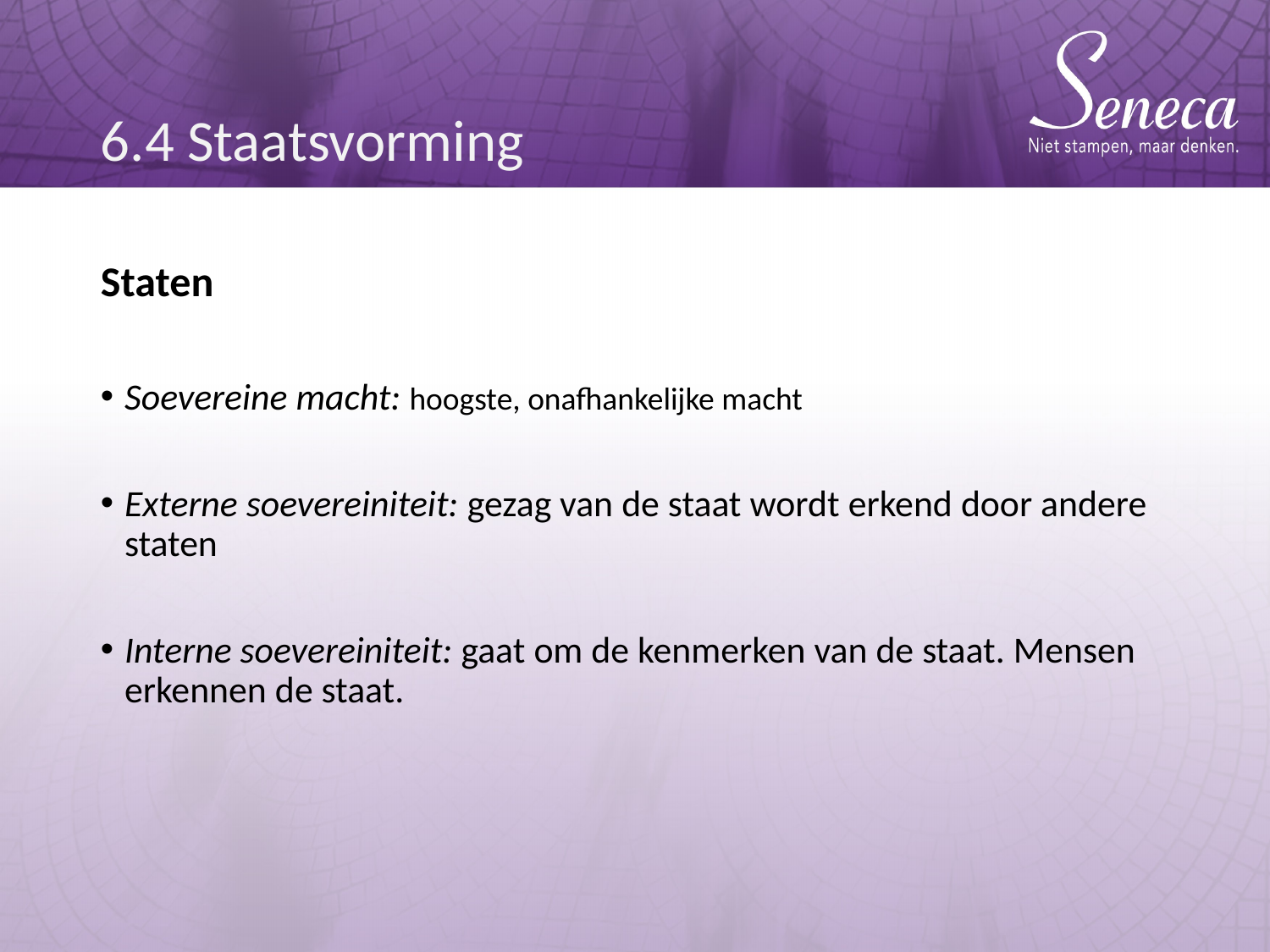

# 6.4 Staatsvorming
Staten

Soevereine macht: hoogste, onafhankelijke macht

Externe soevereiniteit: gezag van de staat wordt erkend door andere staten

Interne soevereiniteit: gaat om de kenmerken van de staat. Mensen erkennen de staat.